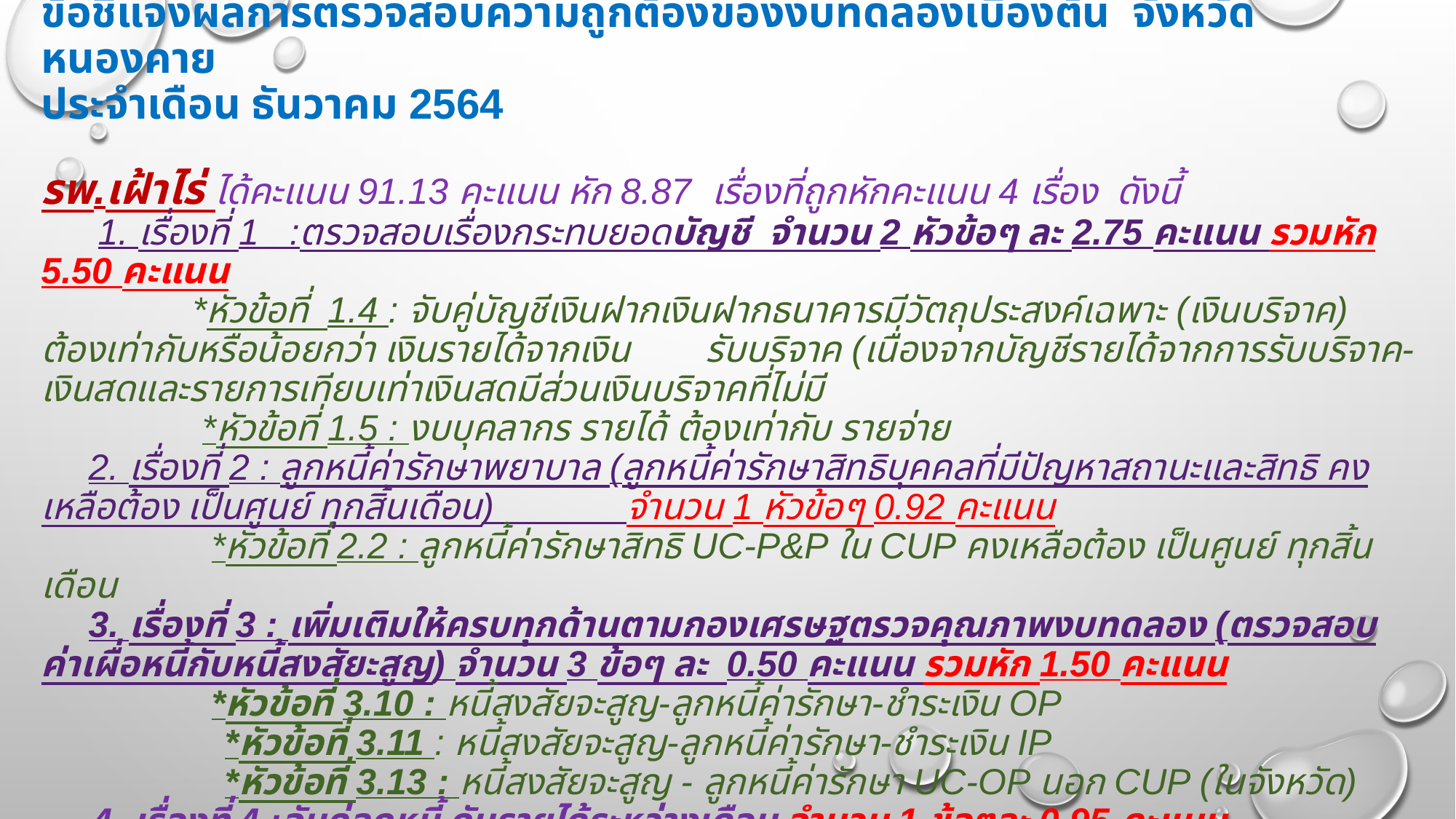

# ข้อชี้แจงผลการตรวจสอบความถูกต้องของงบทดลองเบื้องต้น  จังหวัดหนองคาย ประจำเดือน ธันวาคม 2564 รพ.เฝ้าไร่ ได้คะแนน 91.13 คะแนน หัก 8.87  เรื่องที่ถูกหักคะแนน 4 เรื่อง  ดังนี้ 1. เรื่องที่ 1   :ตรวจสอบเรื่องกระทบยอดบัญชี  จำนวน 2 หัวข้อๆ ละ 2.75 คะแนน รวมหัก 5.50 คะแนน *หัวข้อที่  1.4 : จับคู่บัญชีเงินฝากเงินฝากธนาคารมีวัตถุประสงค์เฉพาะ (เงินบริจาค) ต้องเท่ากับหรือน้อยกว่า เงินรายได้จากเงิน        รับบริจาค (เนื่องจากบัญชีรายได้จากการรับบริจาค-เงินสดและรายการเทียบเท่าเงินสดมีส่วนเงินบริจาคที่ไม่มี *หัวข้อที่ 1.5 : งบบุคลากร รายได้ ต้องเท่ากับ รายจ่าย 2. เรื่องที่ 2 : ลูกหนี้ค่ารักษาพยาบาล (ลูกหนี้ค่ารักษาสิทธิบุคคลที่มีปัญหาสถานะและสิทธิ คงเหลือต้อง เป็นศูนย์ ทุกสิ้นเดือน)             จำนวน 1 หัวข้อๆ 0.92 คะแนน *หัวข้อที่ 2.2 : ลูกหนี้ค่ารักษาสิทธิ UC-P&P ใน CUP คงเหลือต้อง เป็นศูนย์ ทุกสิ้นเดือน 3. เรื่องที่ 3 : เพิ่มเติมให้ครบทุกด้านตามกองเศรษฐตรวจคุณภาพงบทดลอง (ตรวจสอบค่าเผื่อหนี้กับหนี้สงสัยะสูญ) จำนวน 3 ข้อๆ ละ  0.50 คะแนน รวมหัก 1.50 คะแนน *หัวข้อที่ 3.10 : หนี้สงสัยจะสูญ-ลูกหนี้ค่ารักษา-ชำระเงิน OP *หัวข้อที่ 3.11 : หนี้สงสัยจะสูญ-ลูกหนี้ค่ารักษา-ชำระเงิน IP *หัวข้อที่ 3.13 : หนี้สงสัยจะสูญ - ลูกหนี้ค่ารักษา UC-OP นอก CUP (ในจังหวัด) 4. เรื่องที่ 4 :จับคู่ลูกหนี้ กับรายได้ระหว่างเดือน จำนวน 1 ข้อๆละ 0.95 คะแนน *หัวข้อที่ 4.4 : ลูกหนี้ค่ารักษา UC- IP ใน CUP